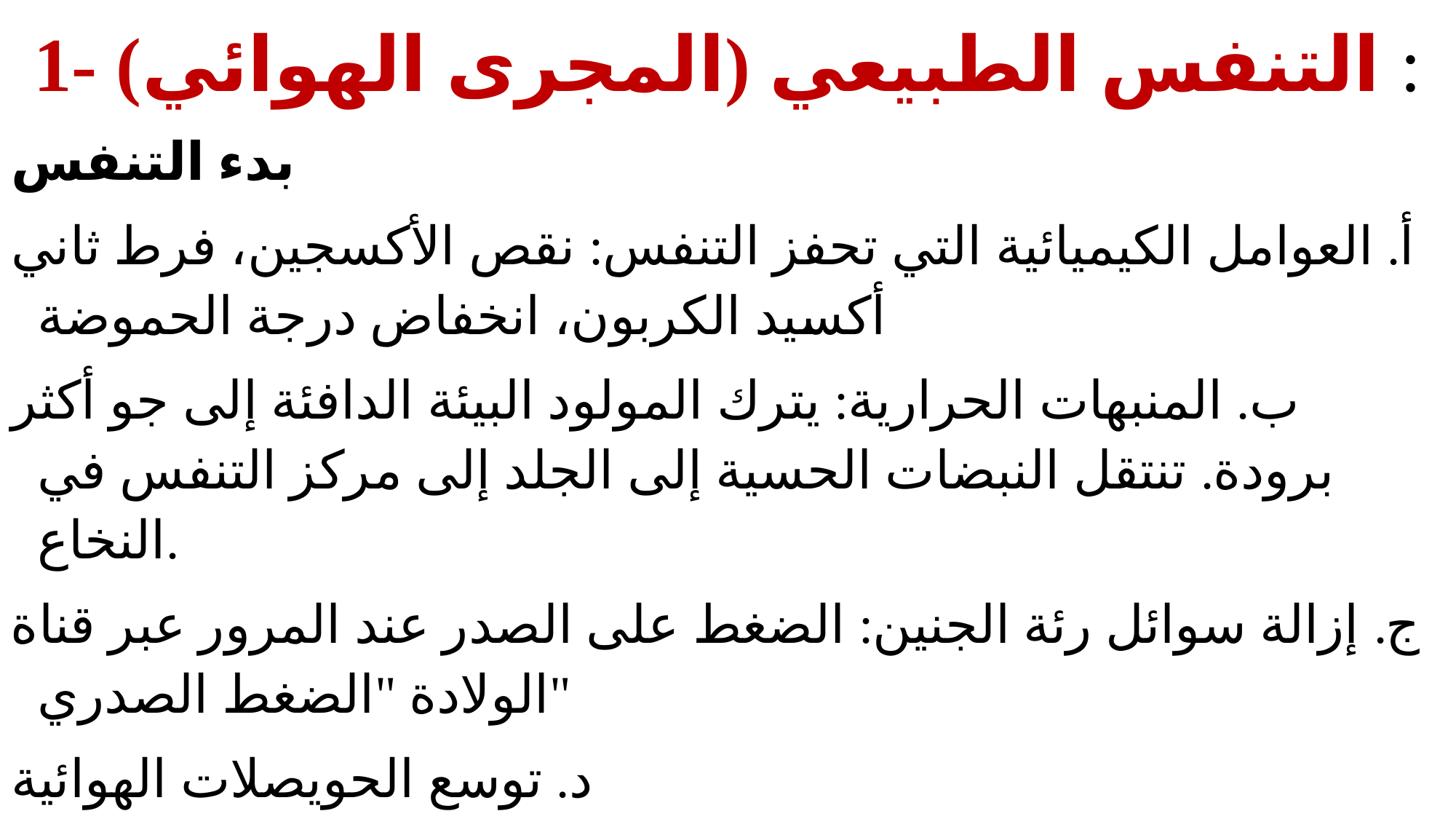

1- التنفس الطبيعي (المجرى الهوائي) :
بدء التنفس
أ. العوامل الكيميائية التي تحفز التنفس: نقص الأكسجين، فرط ثاني أكسيد الكربون، انخفاض درجة الحموضة
ب. المنبهات الحرارية: يترك المولود البيئة الدافئة إلى جو أكثر برودة. تنتقل النبضات الحسية إلى الجلد إلى مركز التنفس في النخاع.
ج. إزالة سوائل رئة الجنين: الضغط على الصدر عند المرور عبر قناة الولادة "الضغط الصدري"
د. توسع الحويصلات الهوائية